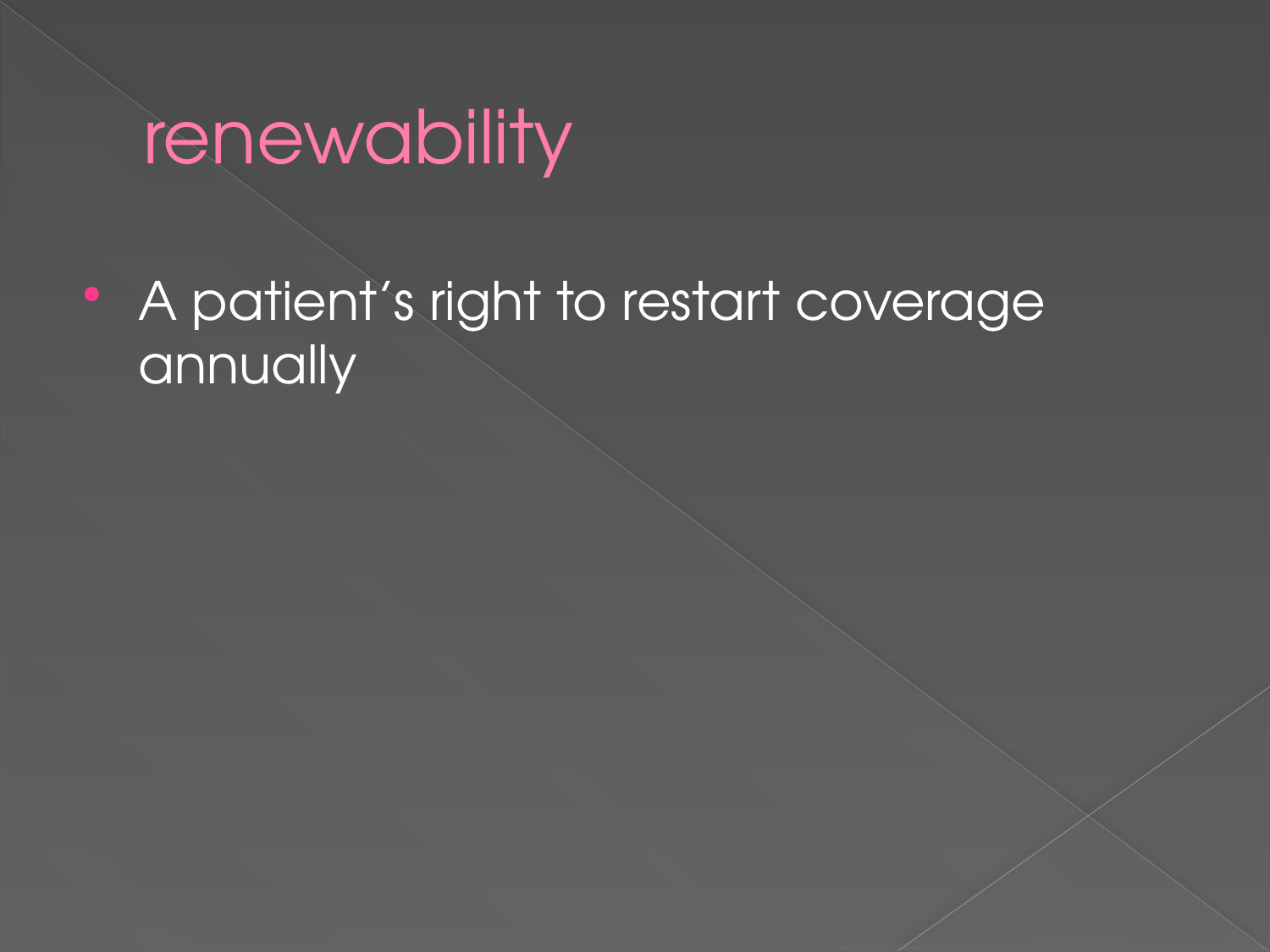

# renewability
A patient’s right to restart coverage annually